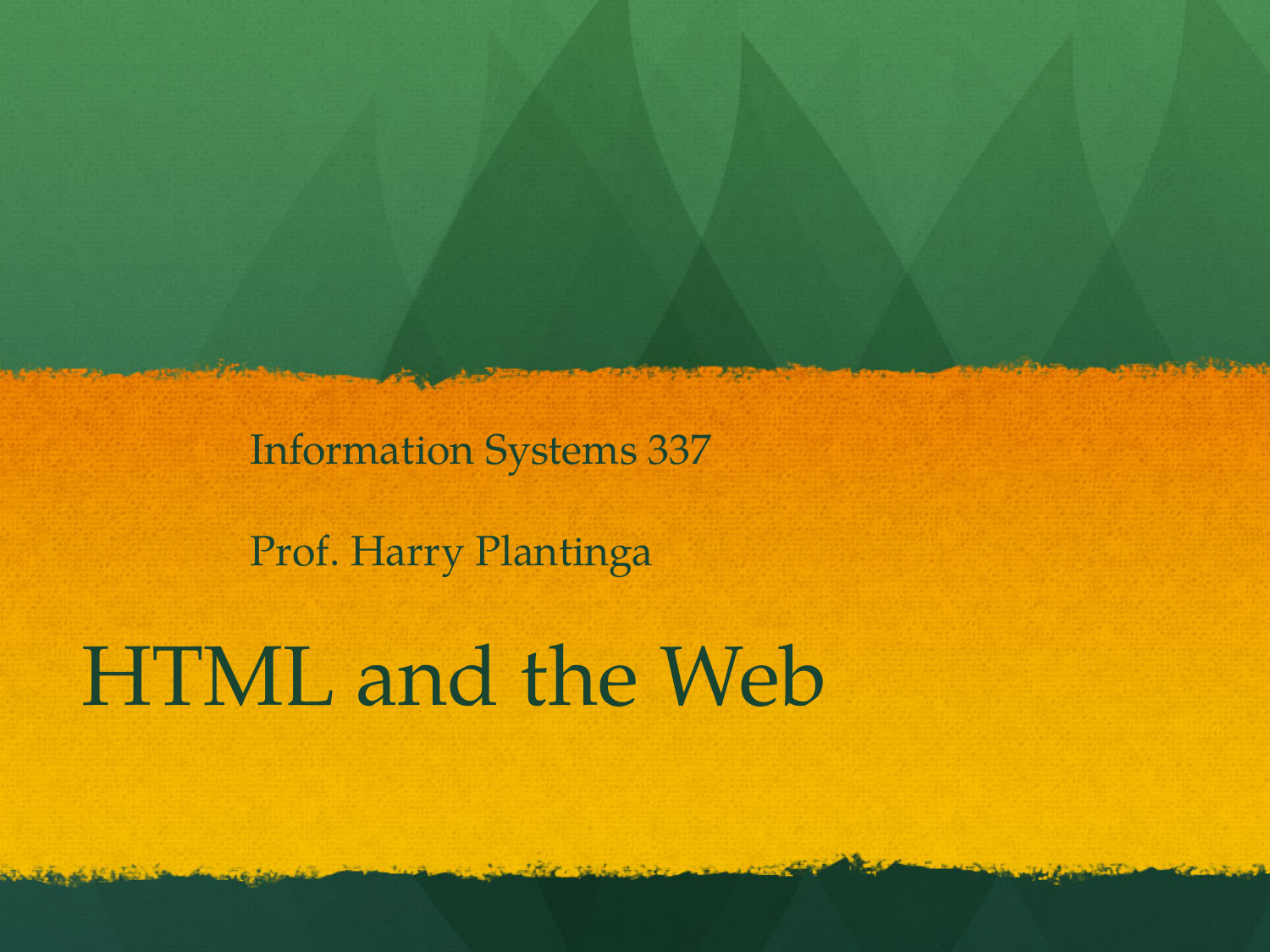

Information Systems 337

Prof. Harry Plantinga
# HTML and the Web